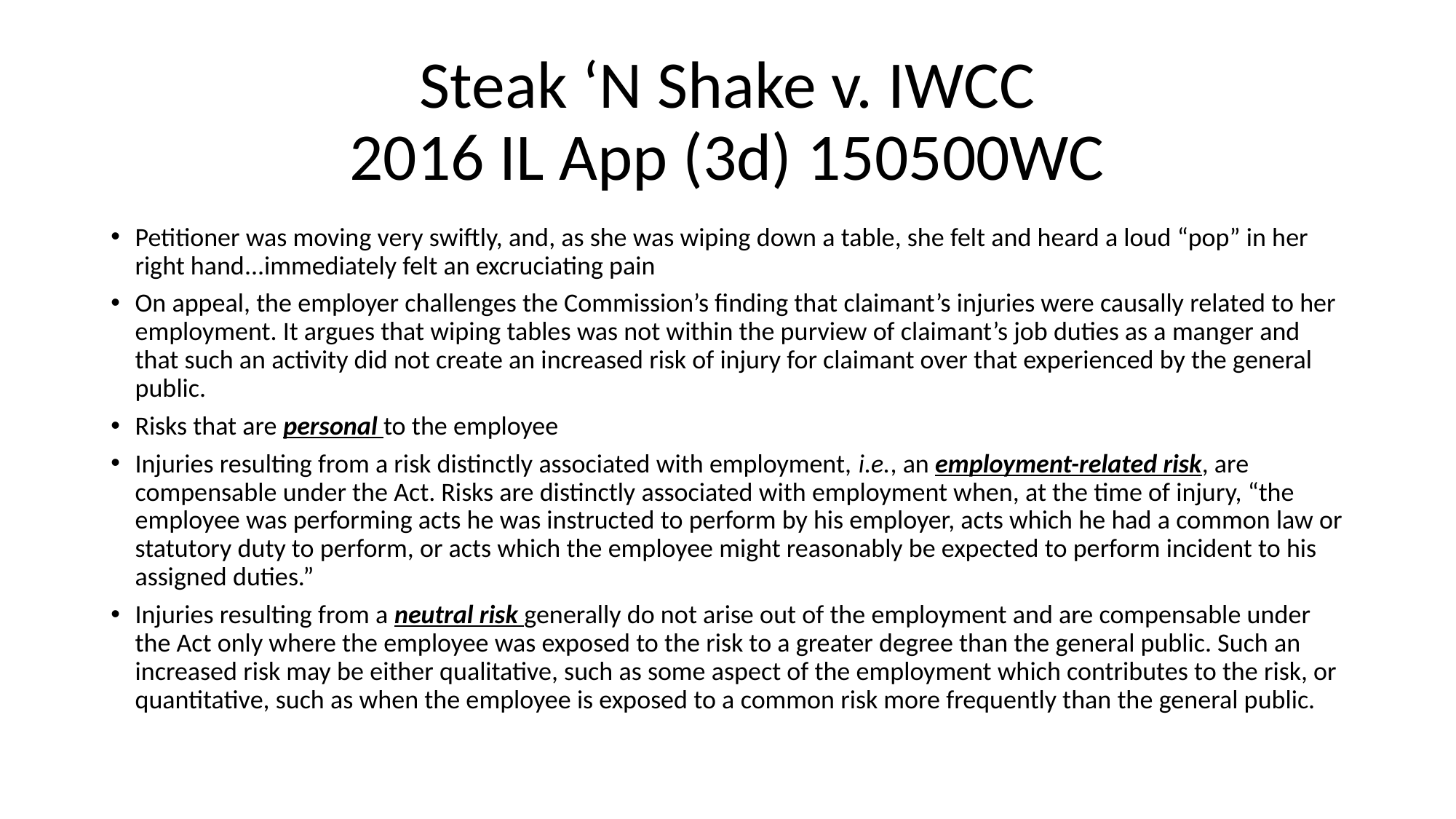

# Steak ‘N Shake v. IWCC 2016 IL App (3d) 150500WC
Petitioner was moving very swiftly, and, as she was wiping down a table, she felt and heard a loud “pop” in her right hand...immediately felt an excruciating pain
On appeal, the employer challenges the Commission’s finding that claimant’s injuries were causally related to her employment. It argues that wiping tables was not within the purview of claimant’s job duties as a manger and that such an activity did not create an increased risk of injury for claimant over that experienced by the general public.
Risks that are personal to the employee
Injuries resulting from a risk distinctly associated with employment, i.e., an employment-related risk, are compensable under the Act. Risks are distinctly associated with employment when, at the time of injury, “the employee was performing acts he was instructed to perform by his employer, acts which he had a common law or statutory duty to perform, or acts which the employee might reasonably be expected to perform incident to his assigned duties.”
Injuries resulting from a neutral risk generally do not arise out of the employment and are compensable under the Act only where the employee was exposed to the risk to a greater degree than the general public. Such an increased risk may be either qualitative, such as some aspect of the employment which contributes to the risk, or quantitative, such as when the employee is exposed to a common risk more frequently than the general public.